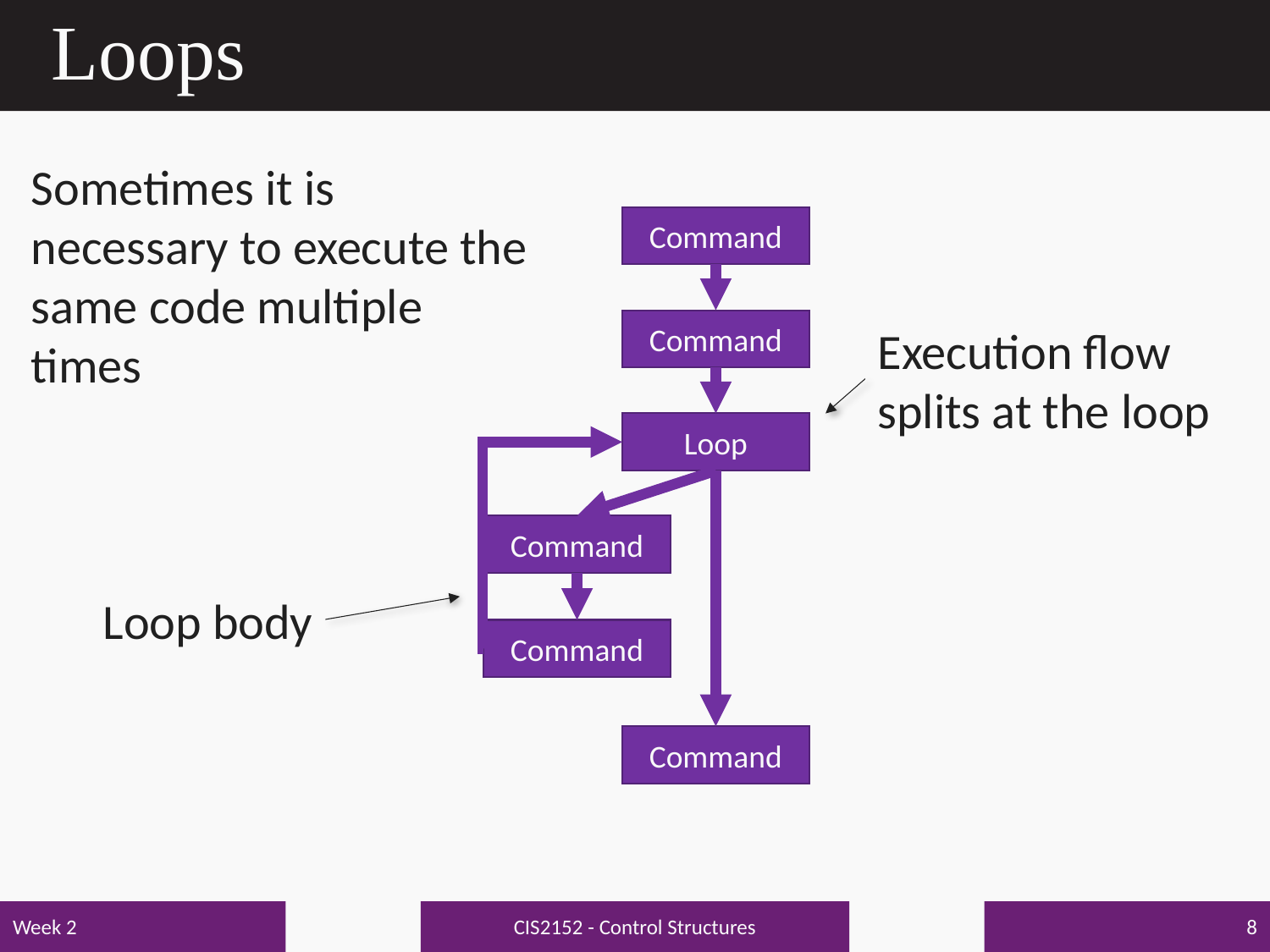

# Loops
Sometimes it is necessary to execute the same code multiple times
Command
Command
Execution flow splits at the loop
Loop
Command
Loop body
Command
Command
CIS2152 - Control Structures
Week 2
8